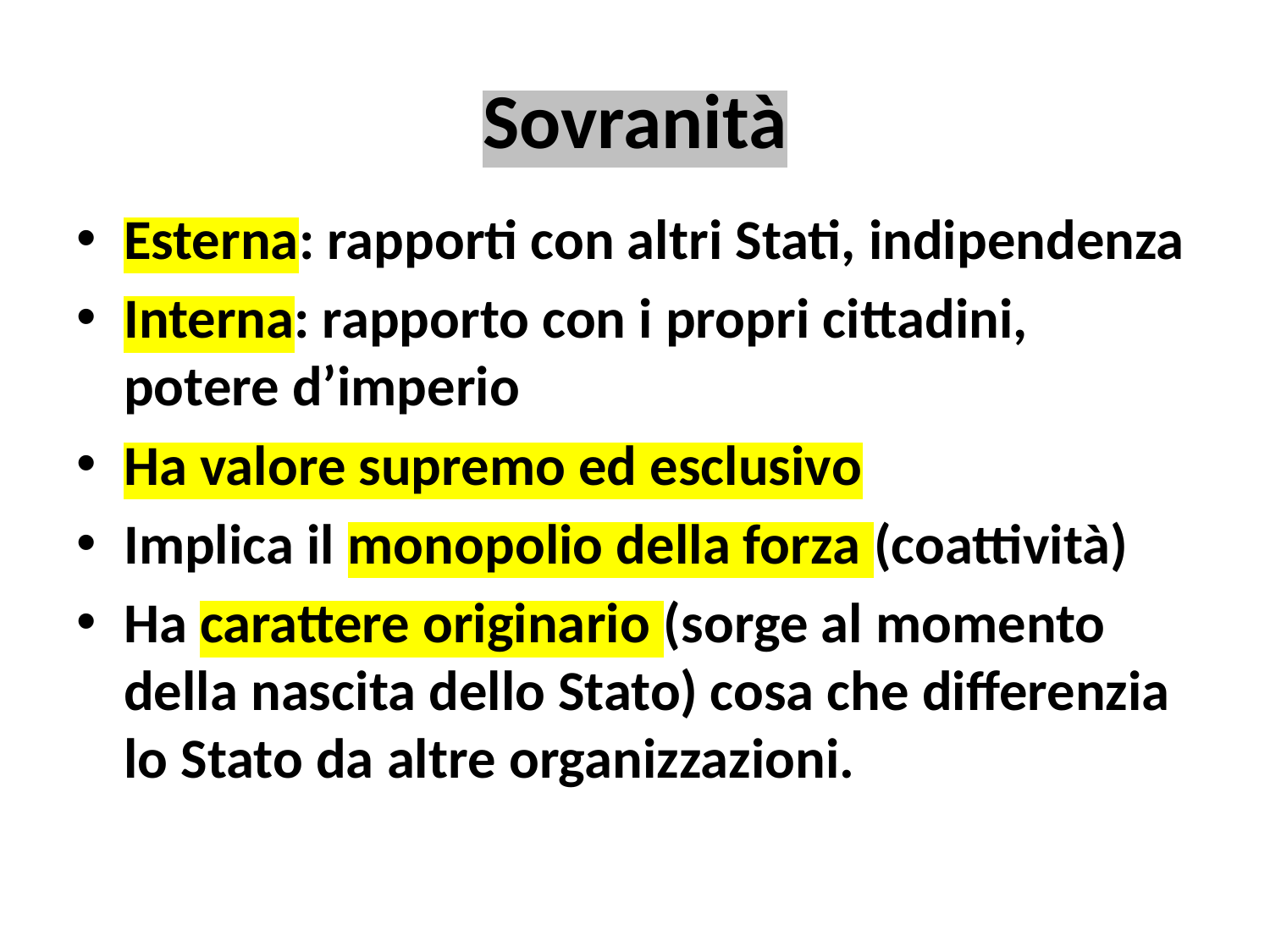

# Sovranità
Esterna: rapporti con altri Stati, indipendenza
Interna: rapporto con i propri cittadini, potere d’imperio
Ha valore supremo ed esclusivo
Implica il monopolio della forza (coattività)
Ha carattere originario (sorge al momento della nascita dello Stato) cosa che differenzia lo Stato da altre organizzazioni.